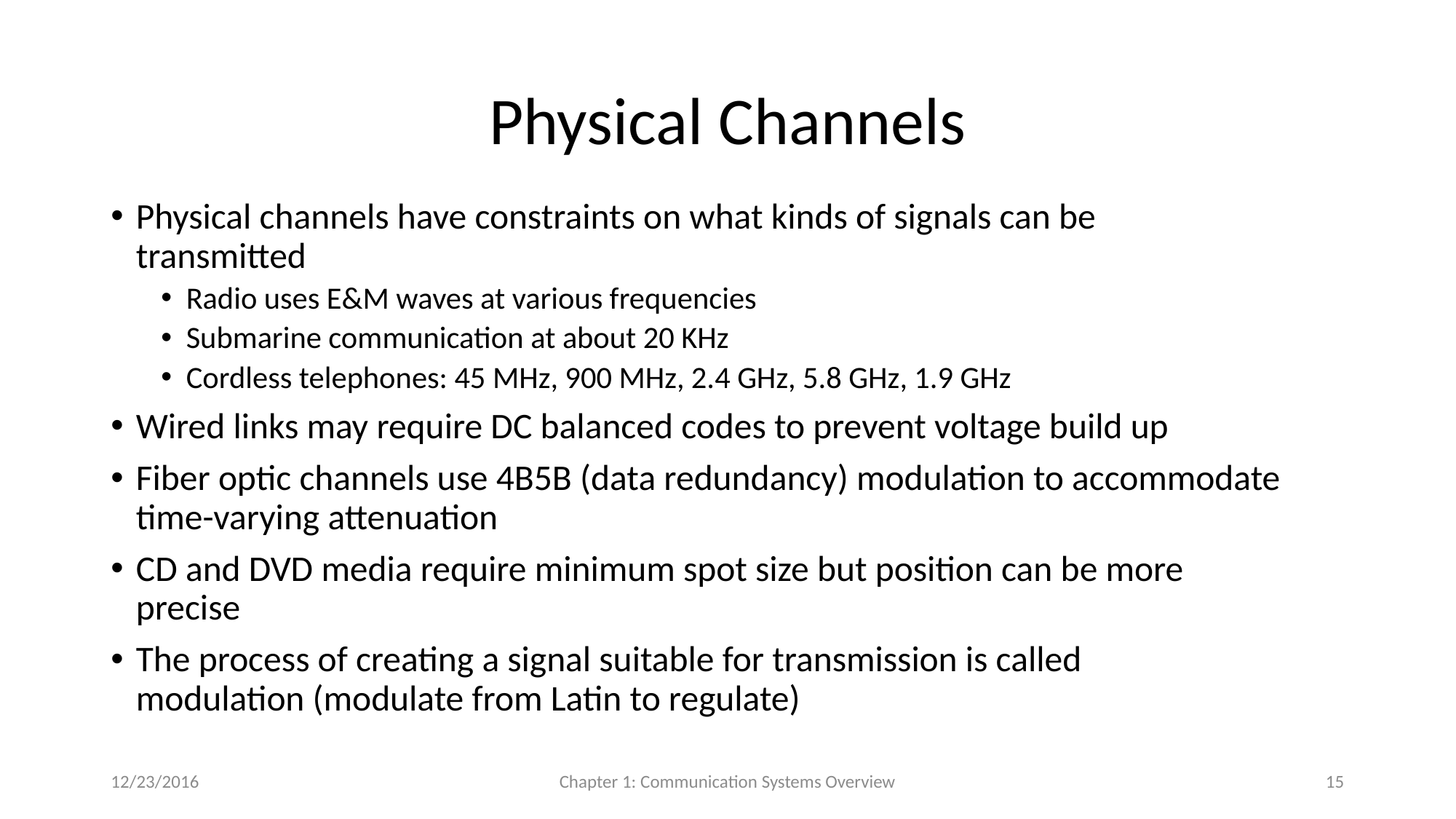

# Physical Channels
Physical channels have constraints on what kinds of signals can be
transmitted
Radio uses E&M waves at various frequencies
Submarine communication at about 20 KHz
Cordless telephones: 45 MHz, 900 MHz, 2.4 GHz, 5.8 GHz, 1.9 GHz
Wired links may require DC balanced codes to prevent voltage build up
Fiber optic channels use 4B5B (data redundancy) modulation to accommodate time-varying attenuation
CD and DVD media require minimum spot size but position can be more
precise
The process of creating a signal suitable for transmission is called
modulation (modulate from Latin to regulate)
12/23/2016
Chapter 1: Communication Systems Overview
15